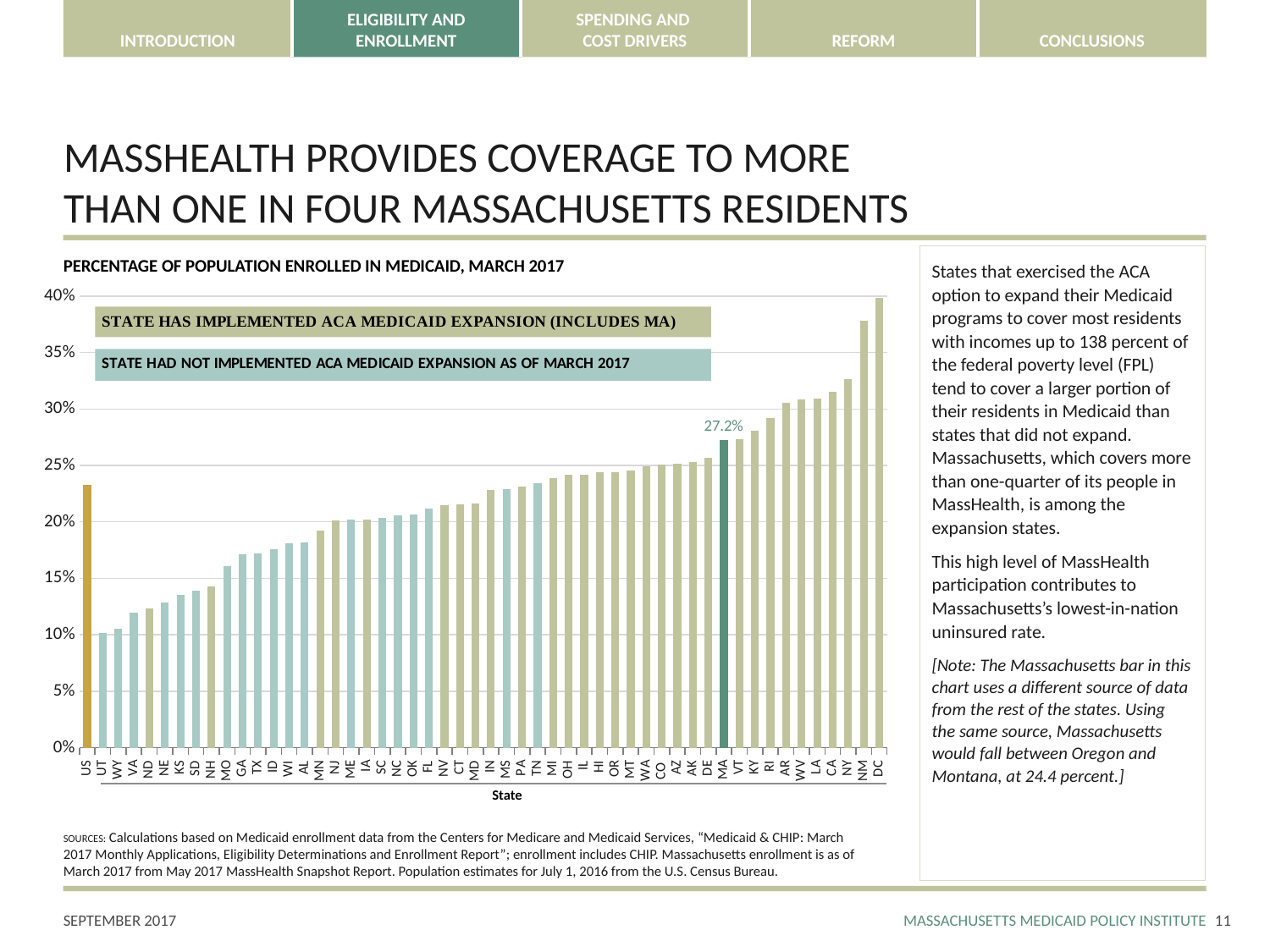

# MASSHEALTH PROVIDES COVERAGE TO MORE THAN ONE IN FOUR MASSACHUSETTS RESIDENTS
States that exercised the ACA option to expand their Medicaid programs to cover most residents with incomes up to 138 percent of the federal poverty level (FPL) tend to cover a larger portion of their residents in Medicaid than states that did not expand. Massachusetts, which covers more than one-quarter of its people in MassHealth, is among the expansion states.
This high level of MassHealth participation contributes to Massachusetts’s lowest-in-nation uninsured rate.
[Note: The Massachusetts bar in this chart uses a different source of data from the rest of the states. Using the same source, Massachusetts would fall between Oregon and Montana, at 24.4 percent.]
PERCENTAGE OF POPULATION ENROLLED IN MEDICAID, MARCH 2017

### Chart

| Category | as of March 2017 |
|---|---|
| US | 0.23293154860508583 |
| UT | 0.10189147477875221 |
| WY | 0.10526882106093756 |
| VA | 0.11972170548828504 |
| ND | 0.12332443215401503 |
| NE | 0.12862668028583474 |
| KS | 0.13548051122540622 |
| SD | 0.13887393206340257 |
| NH | 0.14253125011705917 |
| MO | 0.16046413917610372 |
| GA | 0.17150760142384788 |
| TX | 0.17187737998282715 |
| ID | 0.17563066649238923 |
| WI | 0.18104687068458902 |
| AL | 0.18196450969506303 |
| MN | 0.19229025904573083 |
| NJ | 0.20141363338617418 |
| ME | 0.2017831298878916 |
| IA | 0.2017967947738423 |
| SC | 0.2037272236364417 |
| NC | 0.20575269730677334 |
| OK | 0.20665308886493672 |
| FL | 0.21156302754855938 |
| NV | 0.21466515286433124 |
| CT | 0.2157411870759065 |
| MD | 0.21658663327375774 |
| IN | 0.2282270321072363 |
| MS | 0.2287118323994906 |
| PA | 0.2308818515190633 |
| TN | 0.2341489362661802 |
| MI | 0.238450087124684 |
| OH | 0.24172850312281172 |
| IL | 0.2419725472070194 |
| HI | 0.24401966459861243 |
| OR | 0.24404068435909432 |
| MT | 0.2457123124736216 |
| WA | 0.24903910537870472 |
| CO  | 0.2506020617105357 |
| AZ | 0.2512311589363318 |
| AK | 0.2531641986591076 |
| DE | 0.25688477152295275 |
| MA | 0.27215445480541867 |
| VT | 0.27323189143667725 |
| KY | 0.28090067690277204 |
| RI | 0.29187373275553613 |
| AR | 0.30520994241441807 |
| WV | 0.3082340579607253 |
| LA | 0.30914529144112374 |
| CA | 0.3153308443153031 |
| NY | 0.32634908509062593 |
| NM | 0.3782336984596459 |
| DC | 0.39859506437453207 |
State
SOURCES: Calculations based on Medicaid enrollment data from the Centers for Medicare and Medicaid Services, “Medicaid & CHIP: March 2017 Monthly Applications, Eligibility Determinations and Enrollment Report”; enrollment includes CHIP. Massachusetts enrollment is as of March 2017 from May 2017 MassHealth Snapshot Report. Population estimates for July 1, 2016 from the U.S. Census Bureau.
11